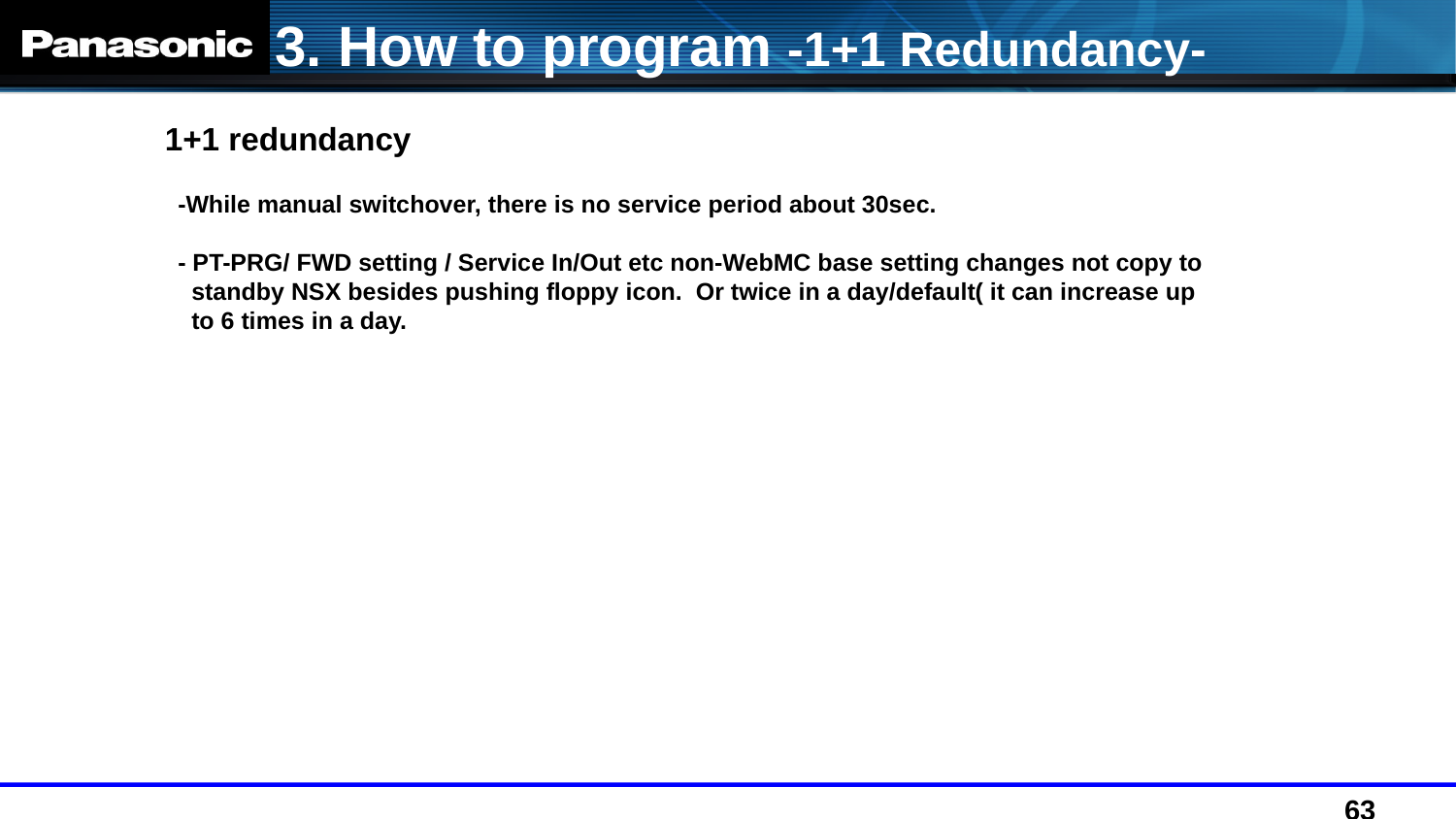

3. How to program -1+1 Redundancy-
1+1 redundancy
-While manual switchover, there is no service period about 30sec.

- PT-PRG/ FWD setting / Service In/Out etc non-WebMC base setting changes not copy to
  standby NSX besides pushing floppy icon.  Or twice in a day/default( it can increase up
  to 6 times in a day.